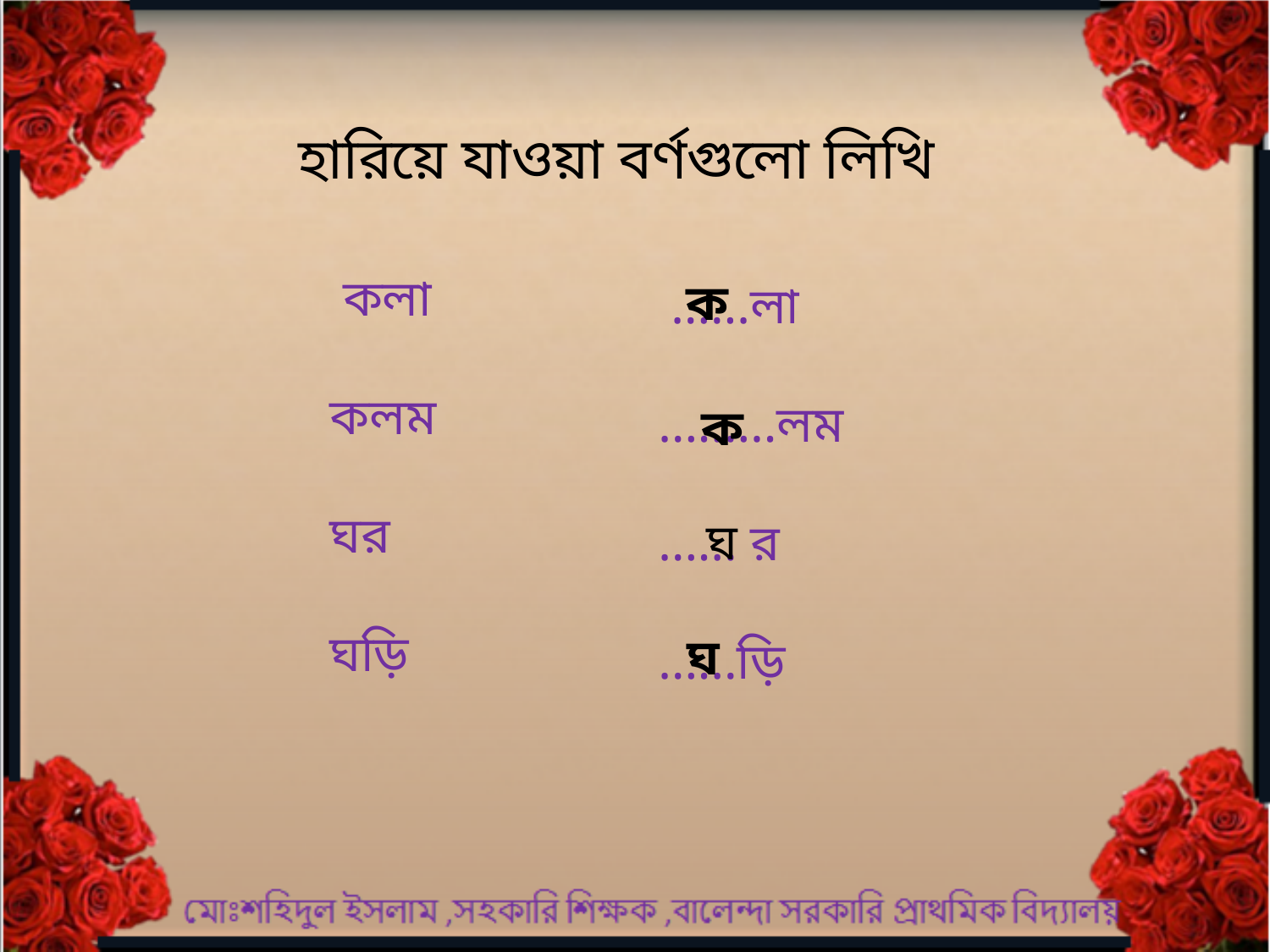

হারিয়ে যাওয়া বর্ণগুলো লিখি
 কলা

কলম

ঘর

ঘড়ি
ক
 ……লা

………লম

…… র

……ড়ি

ক
ঘ
ঘ